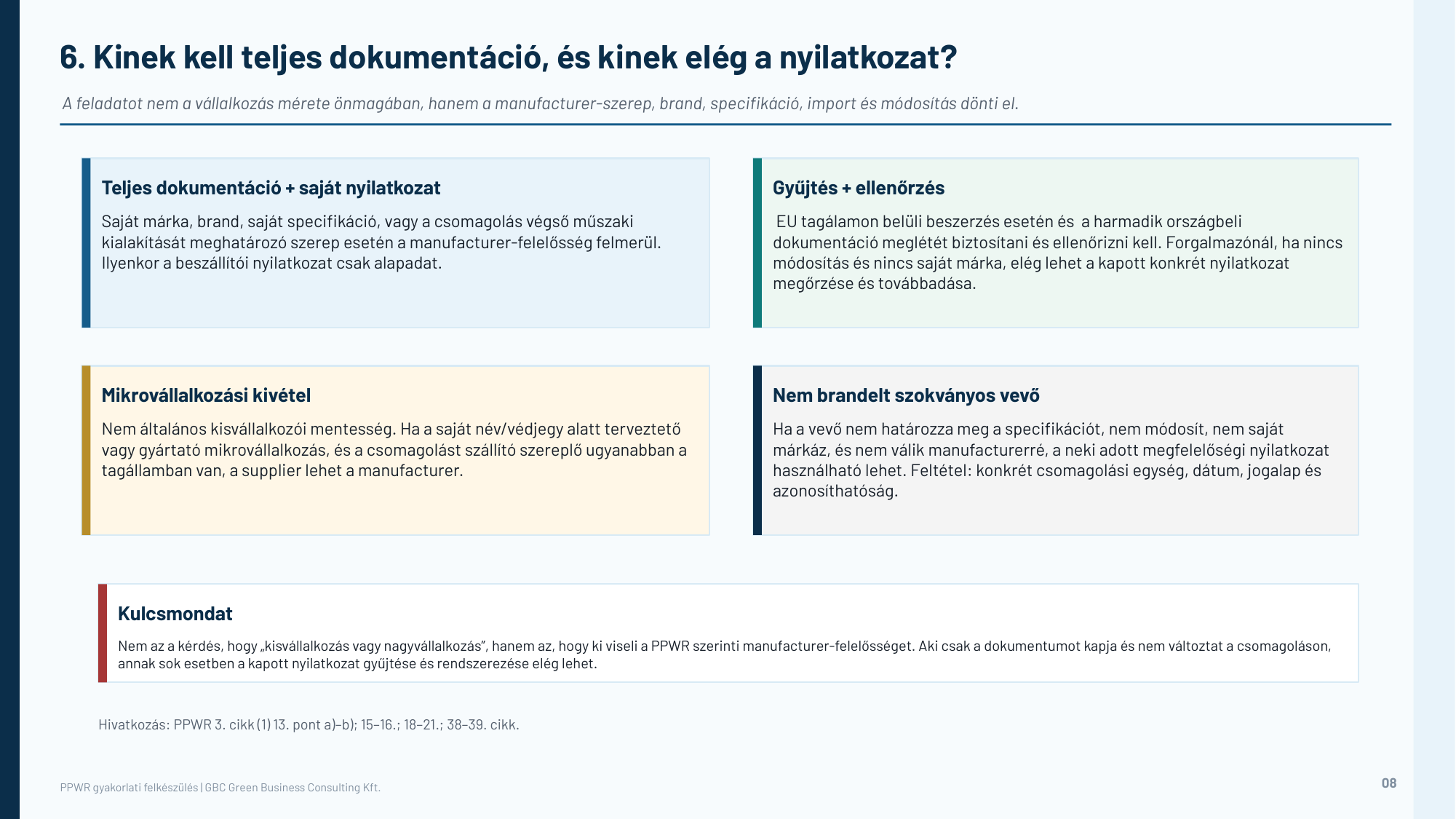

6. Kinek kell teljes dokumentáció, és kinek elég a nyilatkozat?
A feladatot nem a vállalkozás mérete önmagában, hanem a manufacturer-szerep, brand, specifikáció, import és módosítás dönti el.

Teljes dokumentáció + saját nyilatkozat
Gyűjtés + ellenőrzés
Saját márka, brand, saját specifikáció, vagy a csomagolás végső műszaki kialakítását meghatározó szerep esetén a manufacturer-felelősség felmerül. Ilyenkor a beszállítói nyilatkozat csak alapadat.
 EU tagálamon belüli beszerzés esetén és  a harmadik országbeli dokumentáció meglétét biztosítani és ellenőrizni kell. Forgalmazónál, ha nincs módosítás és nincs saját márka, elég lehet a kapott konkrét nyilatkozat megőrzése és továbbadása.

Mikrovállalkozási kivétel
Nem brandelt szokványos vevő
Nem általános kisvállalkozói mentesség. Ha a saját név/védjegy alatt terveztető vagy gyártató mikrovállalkozás, és a csomagolást szállító szereplő ugyanabban a tagállamban van, a supplier lehet a manufacturer.
Ha a vevő nem határozza meg a specifikációt, nem módosít, nem saját márkáz, és nem válik manufacturerré, a neki adott megfelelőségi nyilatkozat használható lehet. Feltétel: konkrét csomagolási egység, dátum, jogalap és azonosíthatóság.

Kulcsmondat
Nem az a kérdés, hogy „kisvállalkozás vagy nagyvállalkozás”, hanem az, hogy ki viseli a PPWR szerinti manufacturer-felelősséget. Aki csak a dokumentumot kapja és nem változtat a csomagoláson, annak sok esetben a kapott nyilatkozat gyűjtése és rendszerezése elég lehet.
Hivatkozás: PPWR 3. cikk (1) 13. pont a)–b); 15–16.; 18–21.; 38–39. cikk.
08
PPWR gyakorlati felkészülés | GBC Green Business Consulting Kft.